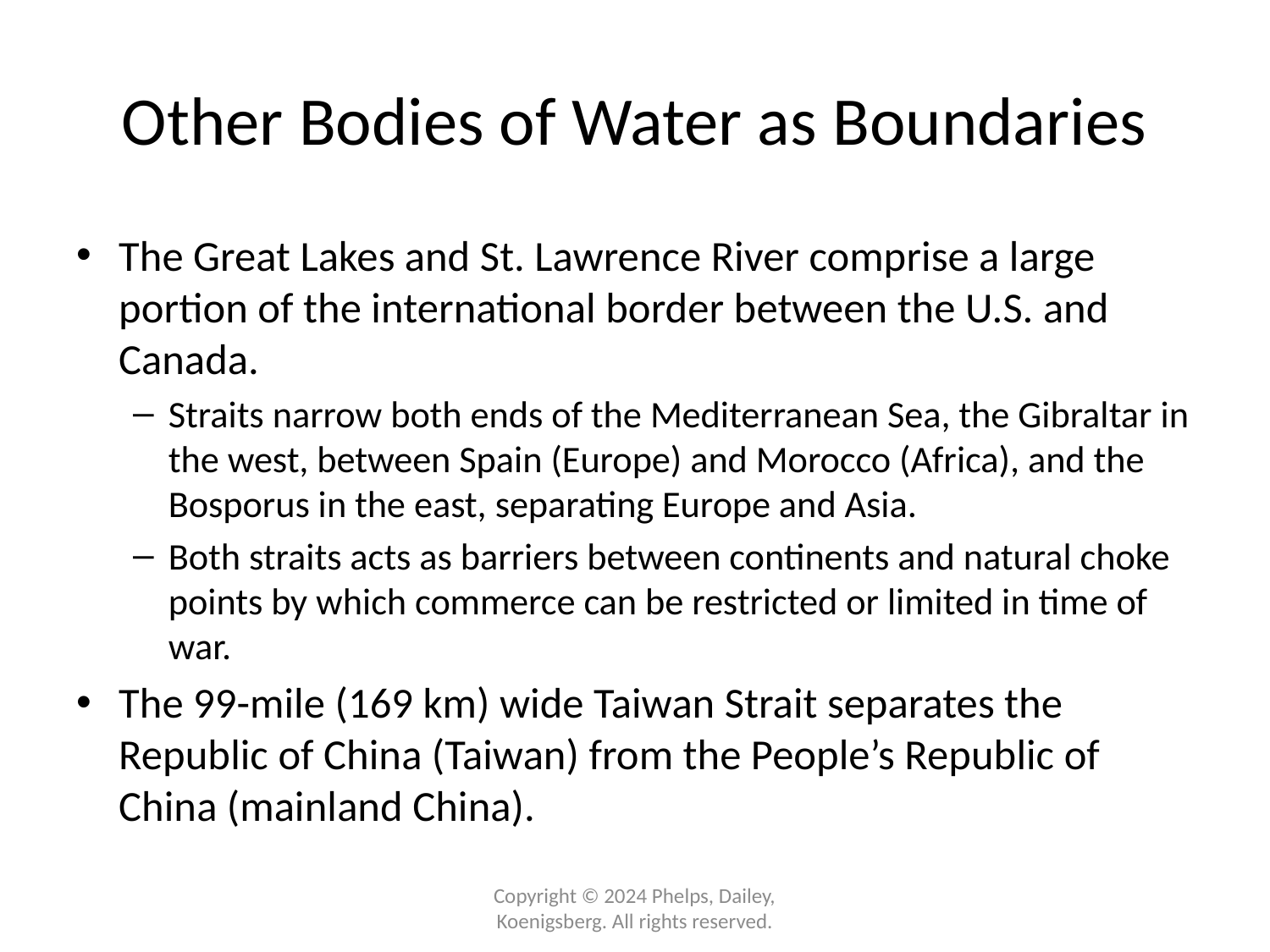

# Other Bodies of Water as Boundaries
The Great Lakes and St. Lawrence River comprise a large portion of the international border between the U.S. and Canada.
Straits narrow both ends of the Mediterranean Sea, the Gibraltar in the west, between Spain (Europe) and Morocco (Africa), and the Bosporus in the east, separating Europe and Asia.
Both straits acts as barriers between continents and natural choke points by which commerce can be restricted or limited in time of war.
The 99-mile (169 km) wide Taiwan Strait separates the Republic of China (Taiwan) from the People’s Republic of China (mainland China).

Copyright © 2024 Phelps, Dailey, Koenigsberg. All rights reserved.